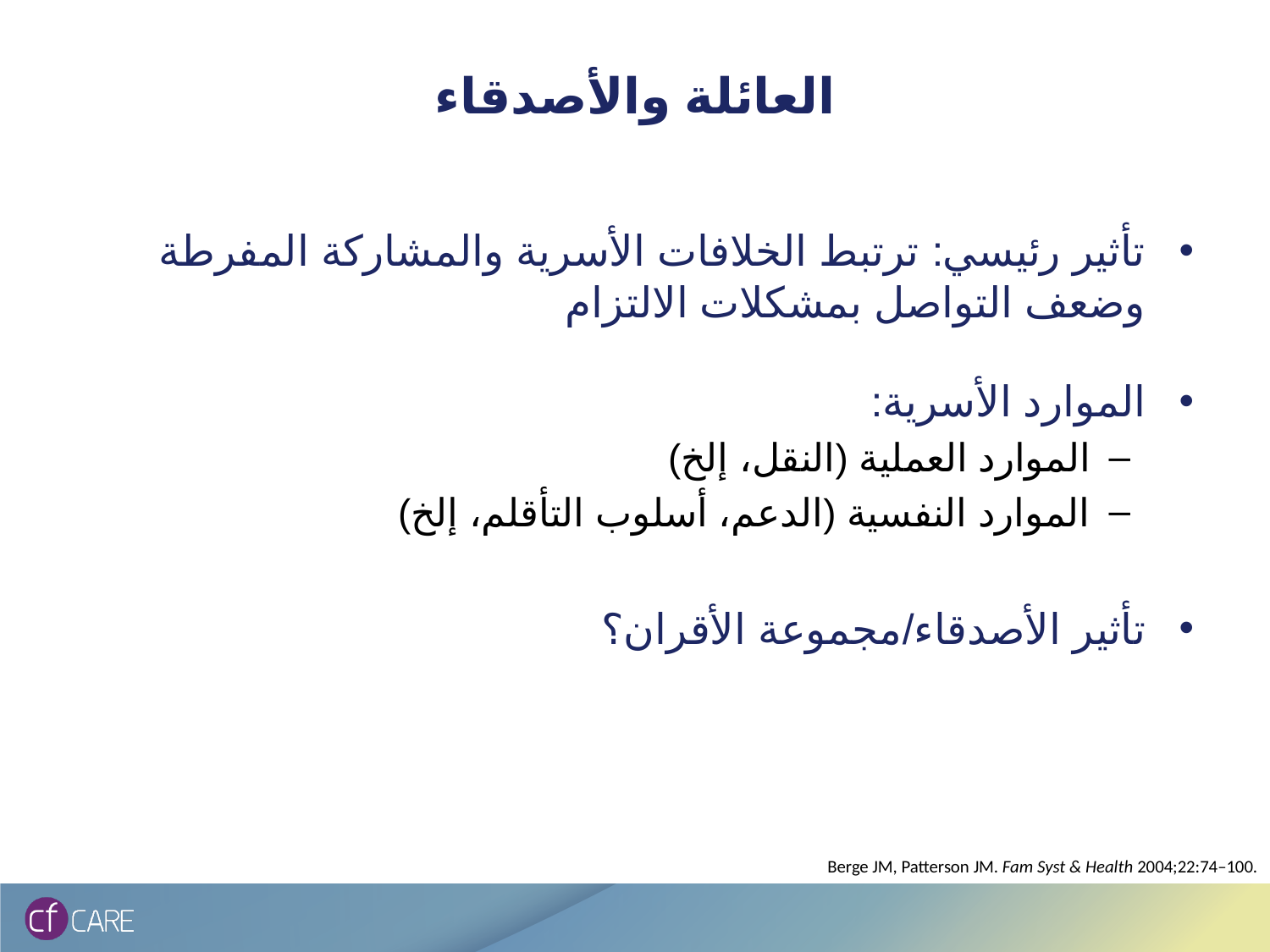

# العائلة والأصدقاء
تأثير رئيسي: ترتبط الخلافات الأسرية والمشاركة المفرطة وضعف التواصل بمشكلات الالتزام

الموارد الأسرية:
الموارد العملية (النقل، إلخ)
الموارد النفسية (الدعم، أسلوب التأقلم، إلخ)

تأثير الأصدقاء/مجموعة الأقران؟

Berge JM, Patterson JM. Fam Syst & Health 2004;22:74–100.